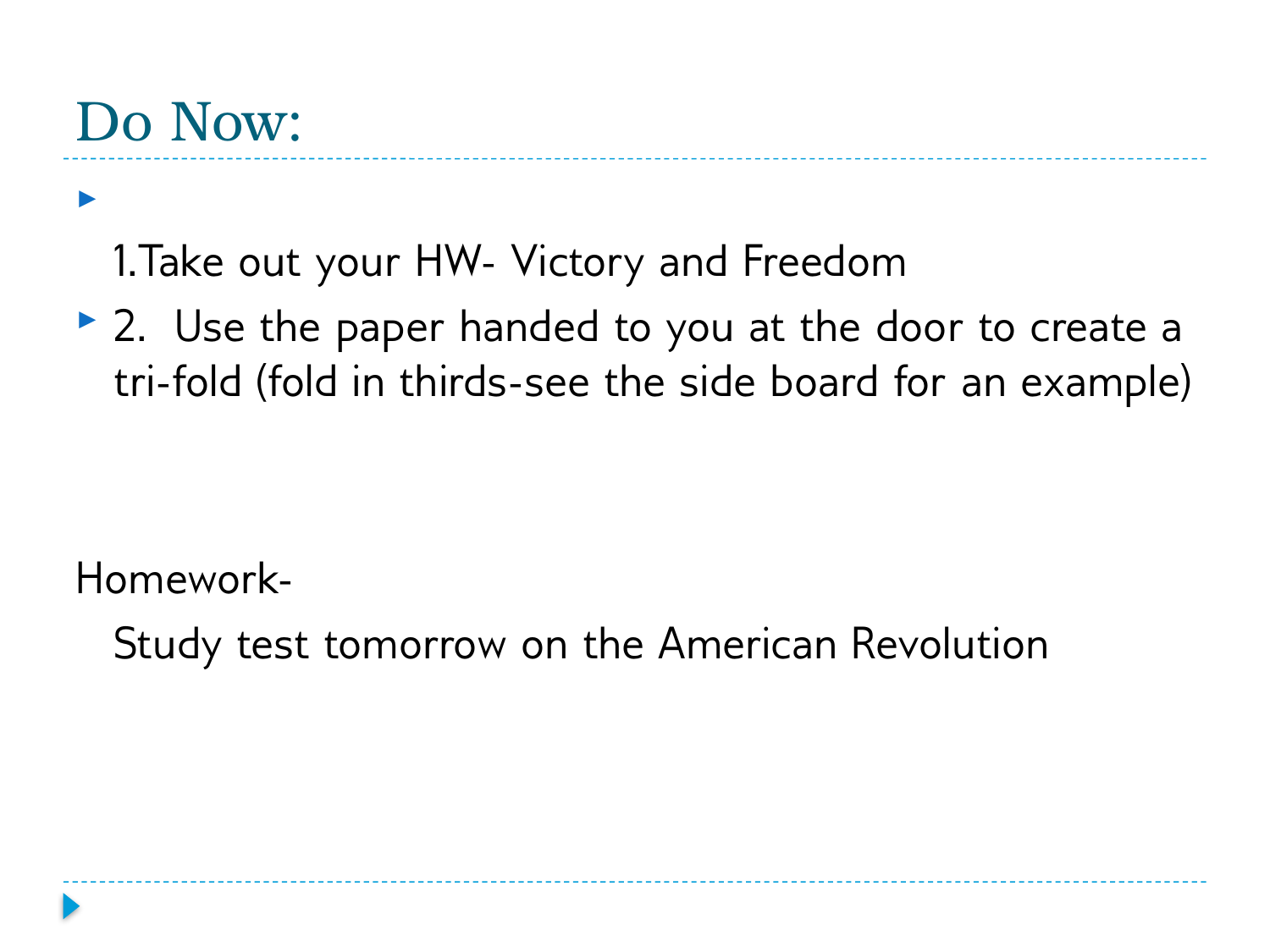

# Do Now:
1.Take out your HW- Victory and Freedom
2.  Use the paper handed to you at the door to create a tri-fold (fold in thirds-see the side board for an example)

Homework-
	Study test tomorrow on the American Revolution